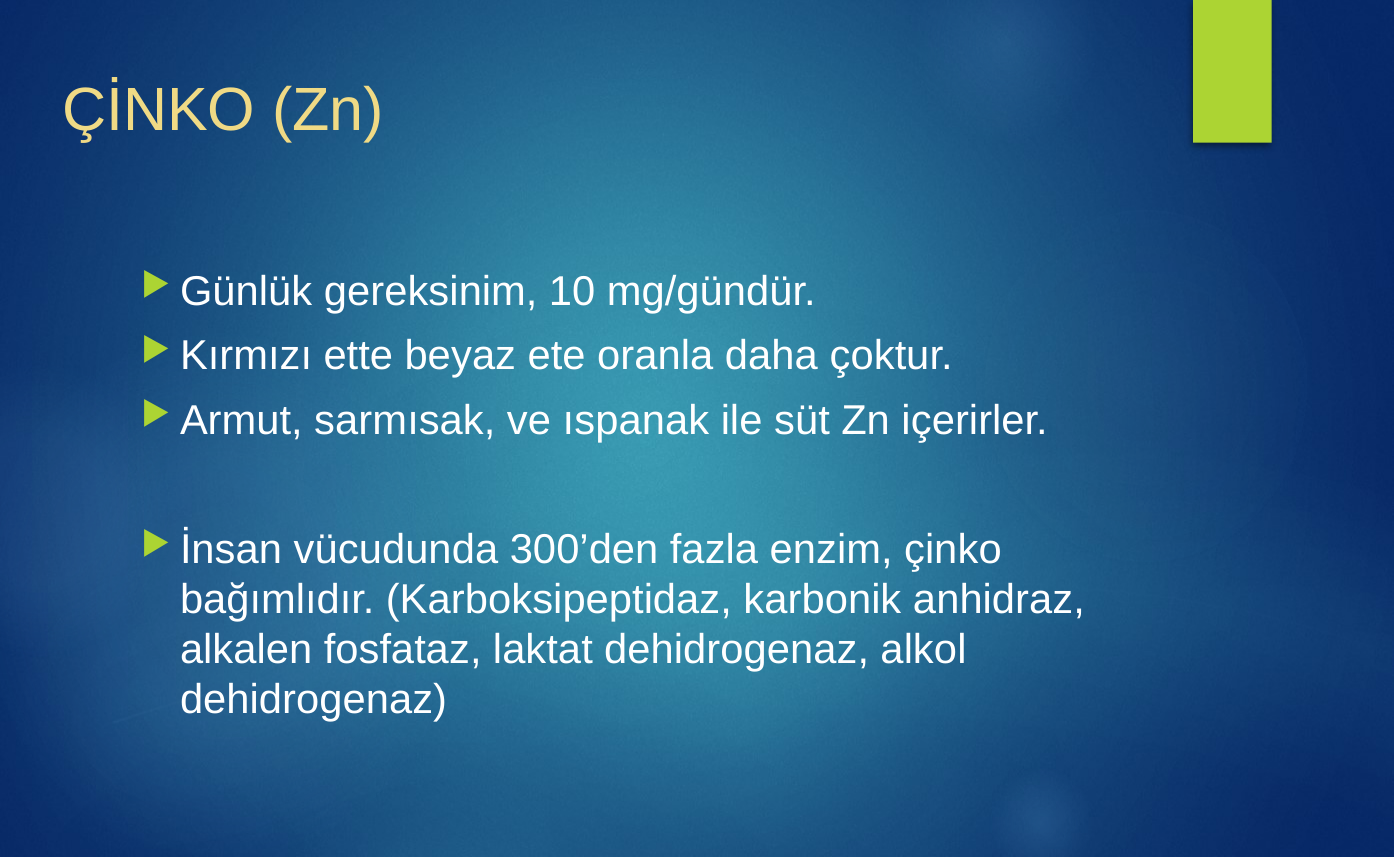

# ÇİNKO (Zn)
Günlük gereksinim, 10 mg/gündür.
Kırmızı ette beyaz ete oranla daha çoktur.
Armut, sarmısak, ve ıspanak ile süt Zn içerirler.

İnsan vücudunda 300’den fazla enzim, çinko bağımlıdır. (Karboksipeptidaz, karbonik anhidraz, alkalen fosfataz, laktat dehidrogenaz, alkol dehidrogenaz)